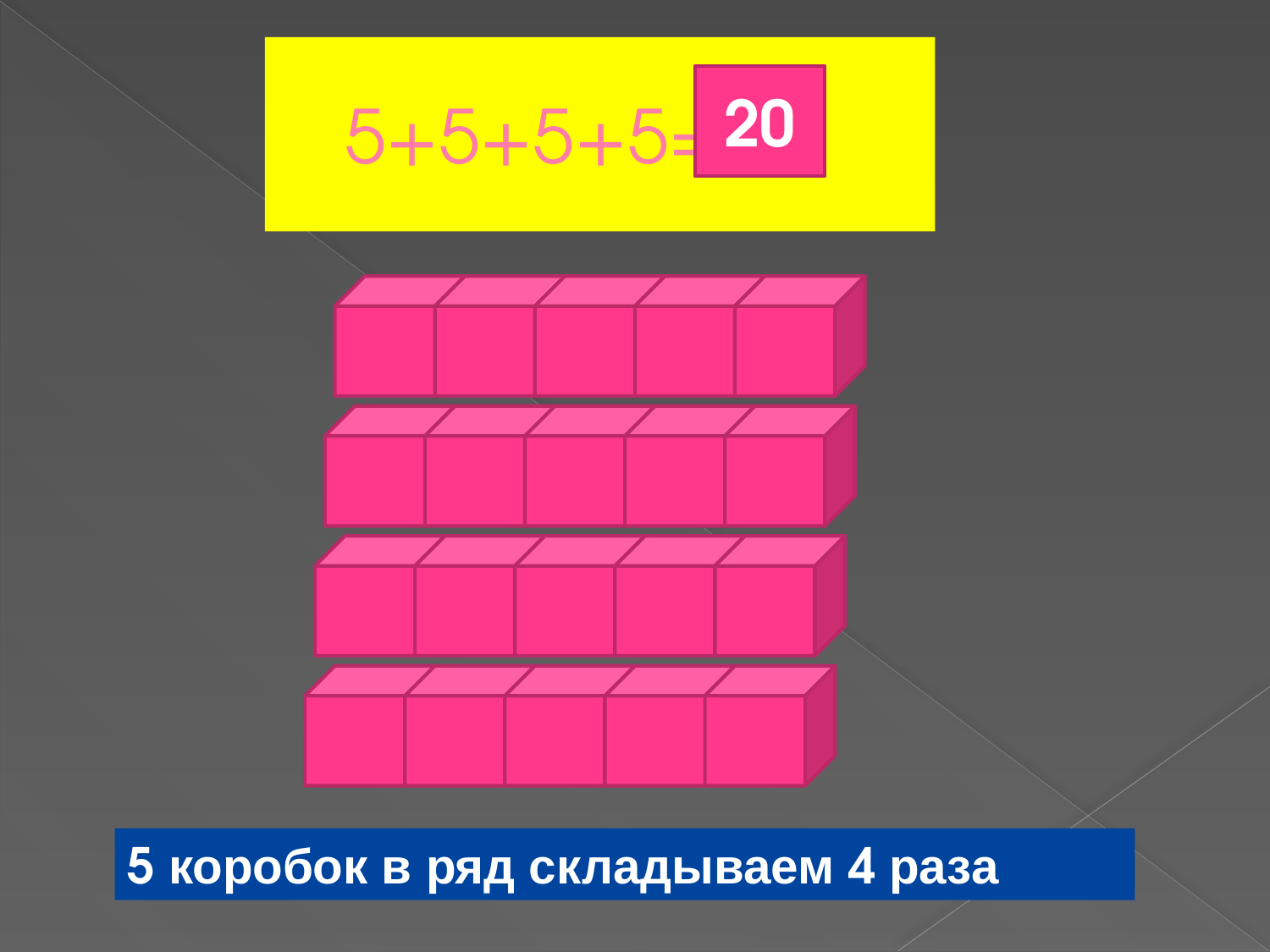

# 5+5+5+5=
20

5 коробок в ряд складываем 4 раза